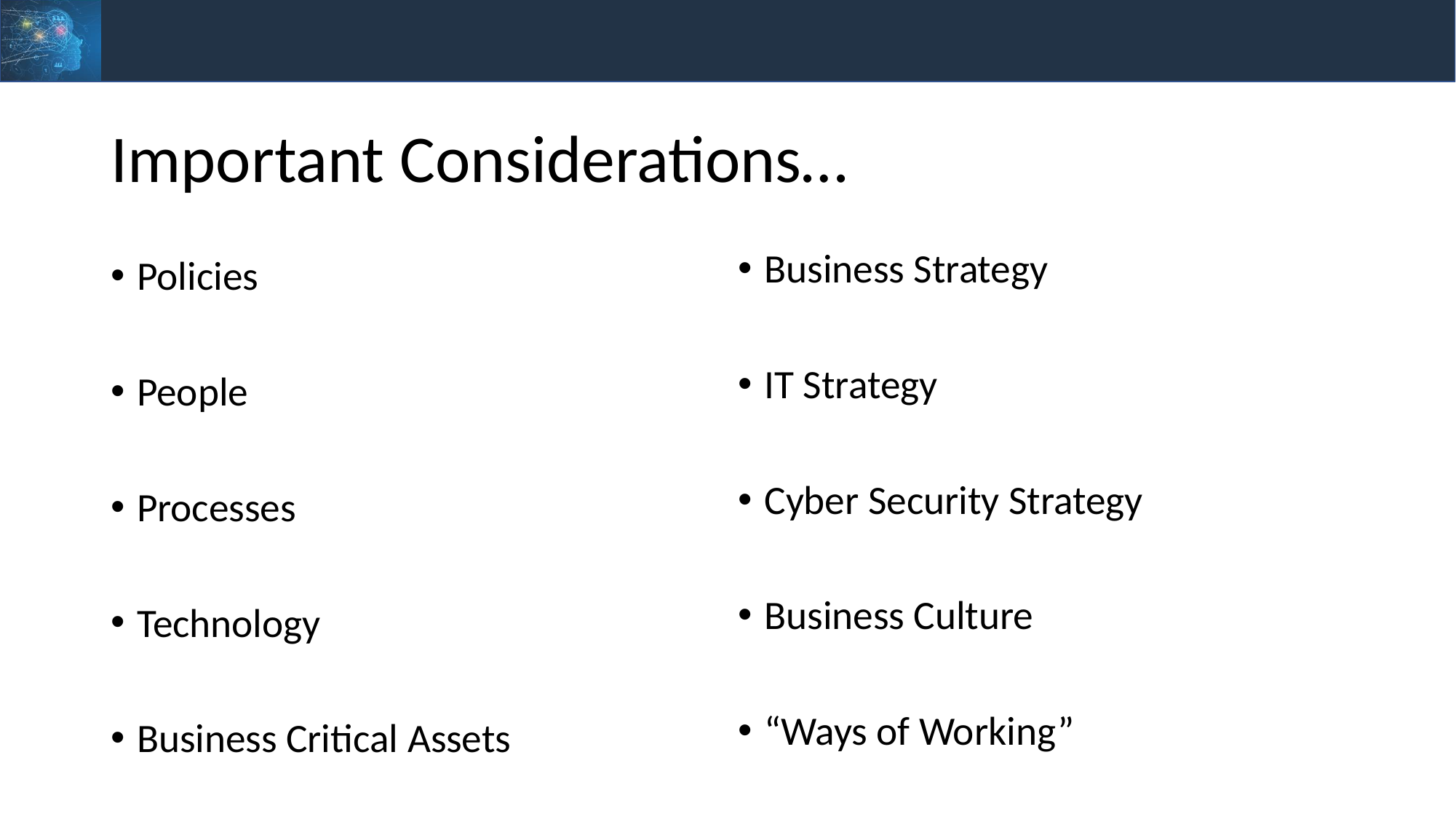

# Important Considerations…
Business Strategy

IT Strategy

Cyber Security Strategy

Business Culture

“Ways of Working”

Policies

People

Processes

Technology

Business Critical Assets